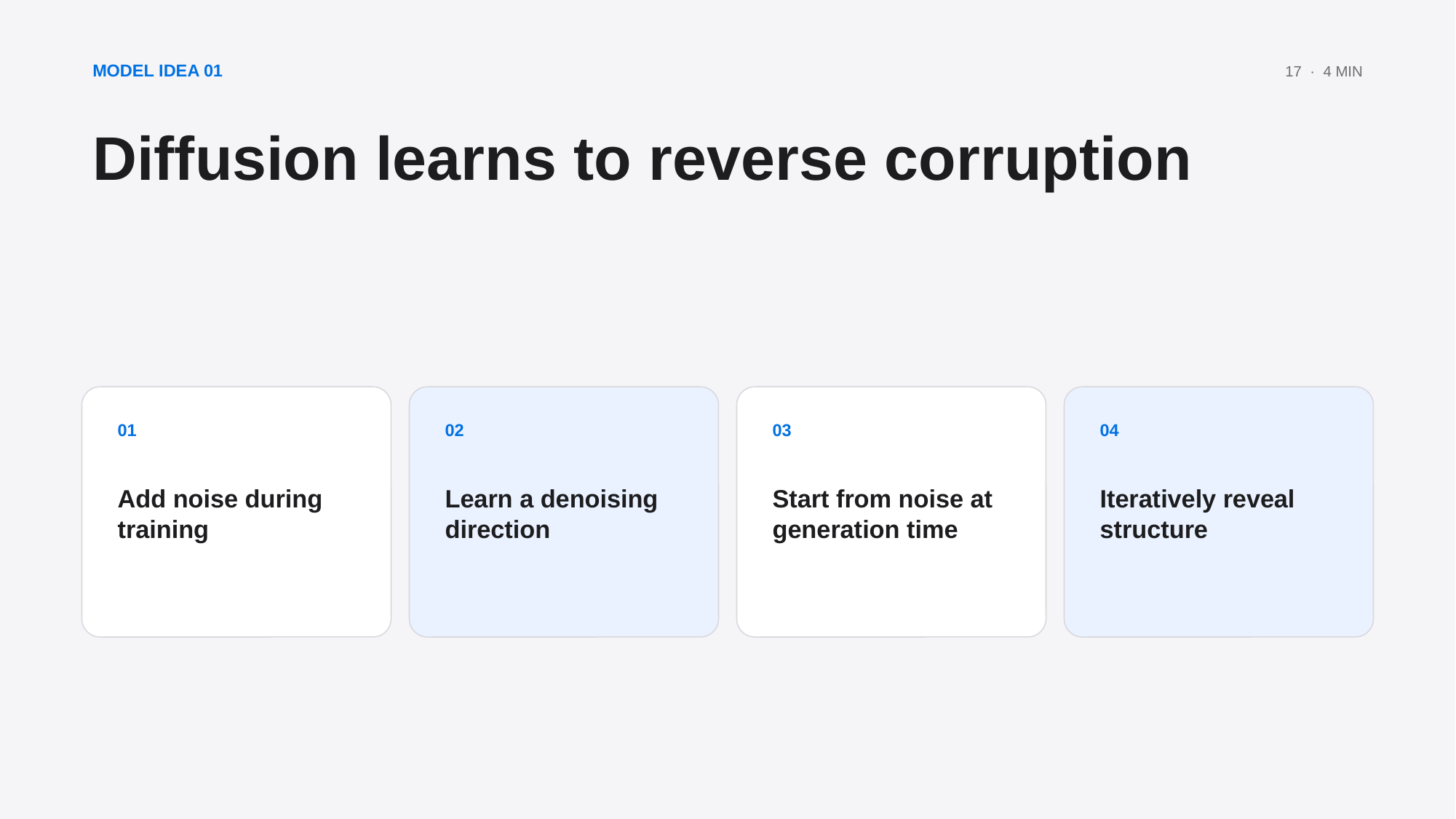

MODEL IDEA 01
17  ·  4 MIN
Diffusion learns to reverse corruption

01
02
03
04
Add noise during training
Learn a denoising direction
Start from noise at generation time
Iteratively reveal structure